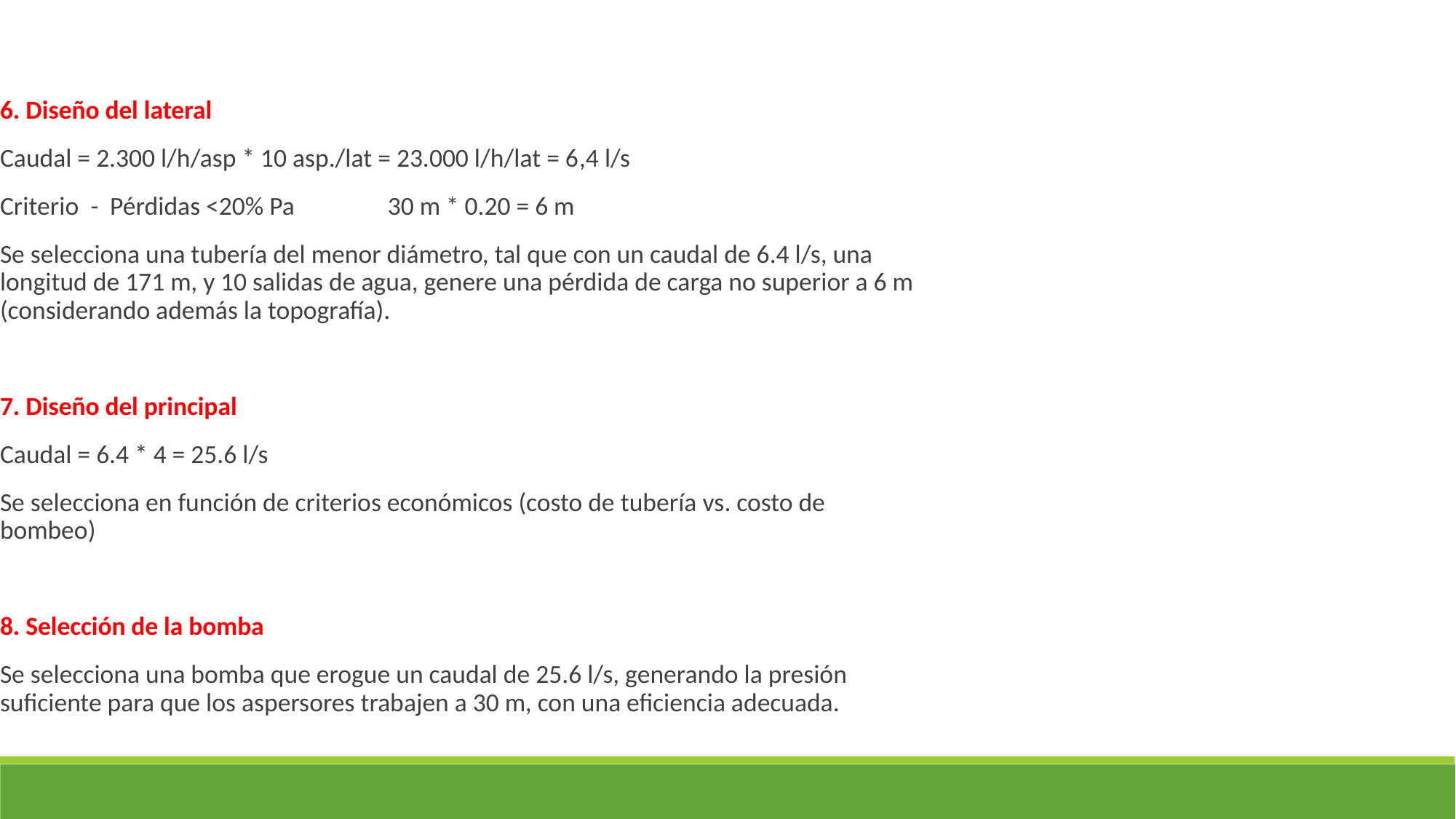

6. Diseño del lateral
Caudal = 2.300 l/h/asp * 10 asp./lat = 23.000 l/h/lat = 6,4 l/s
Criterio  -  Pérdidas <20% Pa                30 m * 0.20 = 6 m
Se selecciona una tubería del menor diámetro, tal que con un caudal de 6.4 l/s, una longitud de 171 m, y 10 salidas de agua, genere una pérdida de carga no superior a 6 m (considerando además la topografía).

7. Diseño del principal
Caudal = 6.4 * 4 = 25.6 l/s
Se selecciona en función de criterios económicos (costo de tubería vs. costo de bombeo)

8. Selección de la bomba
Se selecciona una bomba que erogue un caudal de 25.6 l/s, generando la presión suficiente para que los aspersores trabajen a 30 m, con una eficiencia adecuada.